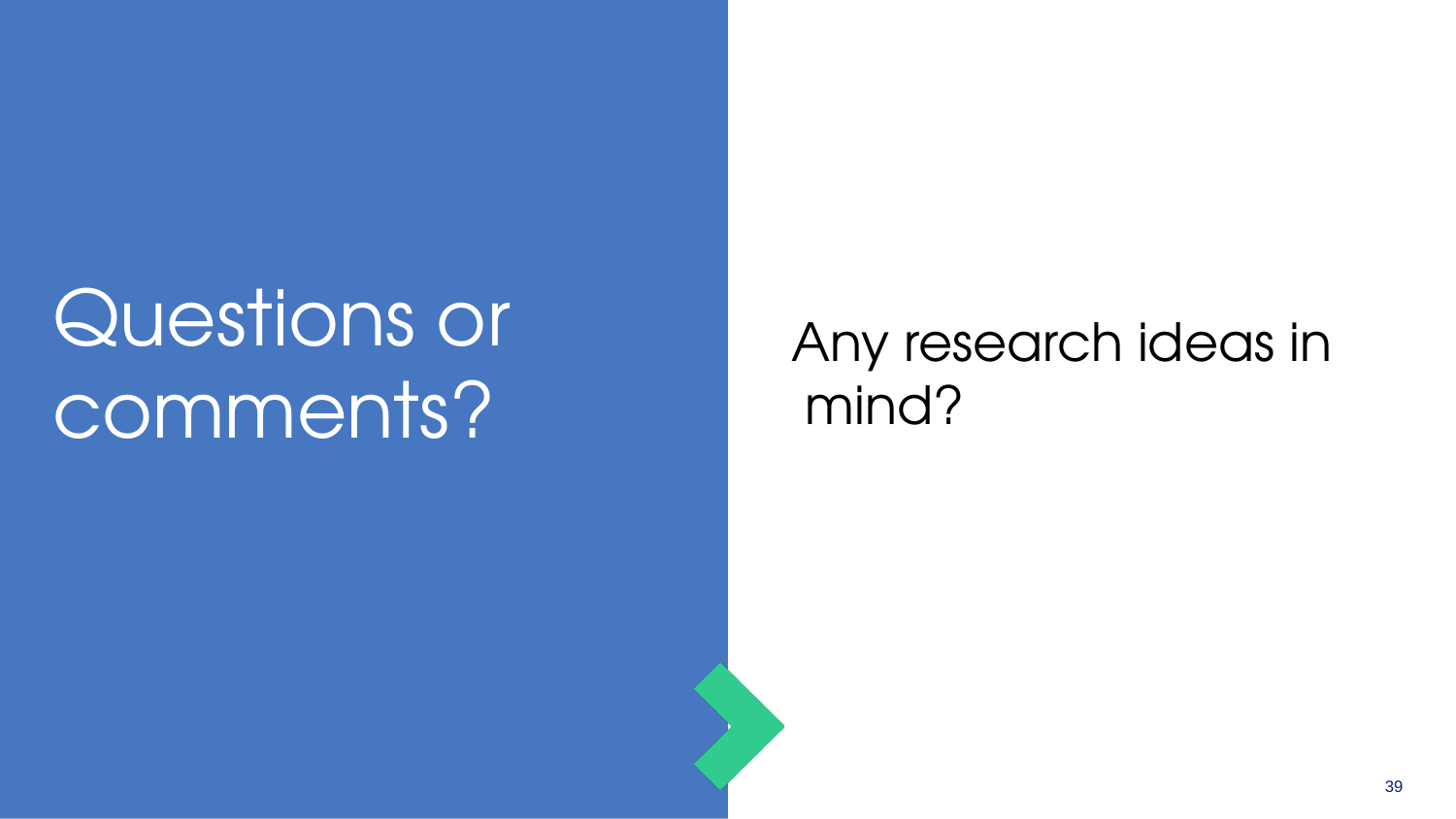

# Questions or comments?

Any research ideas in mind?
39